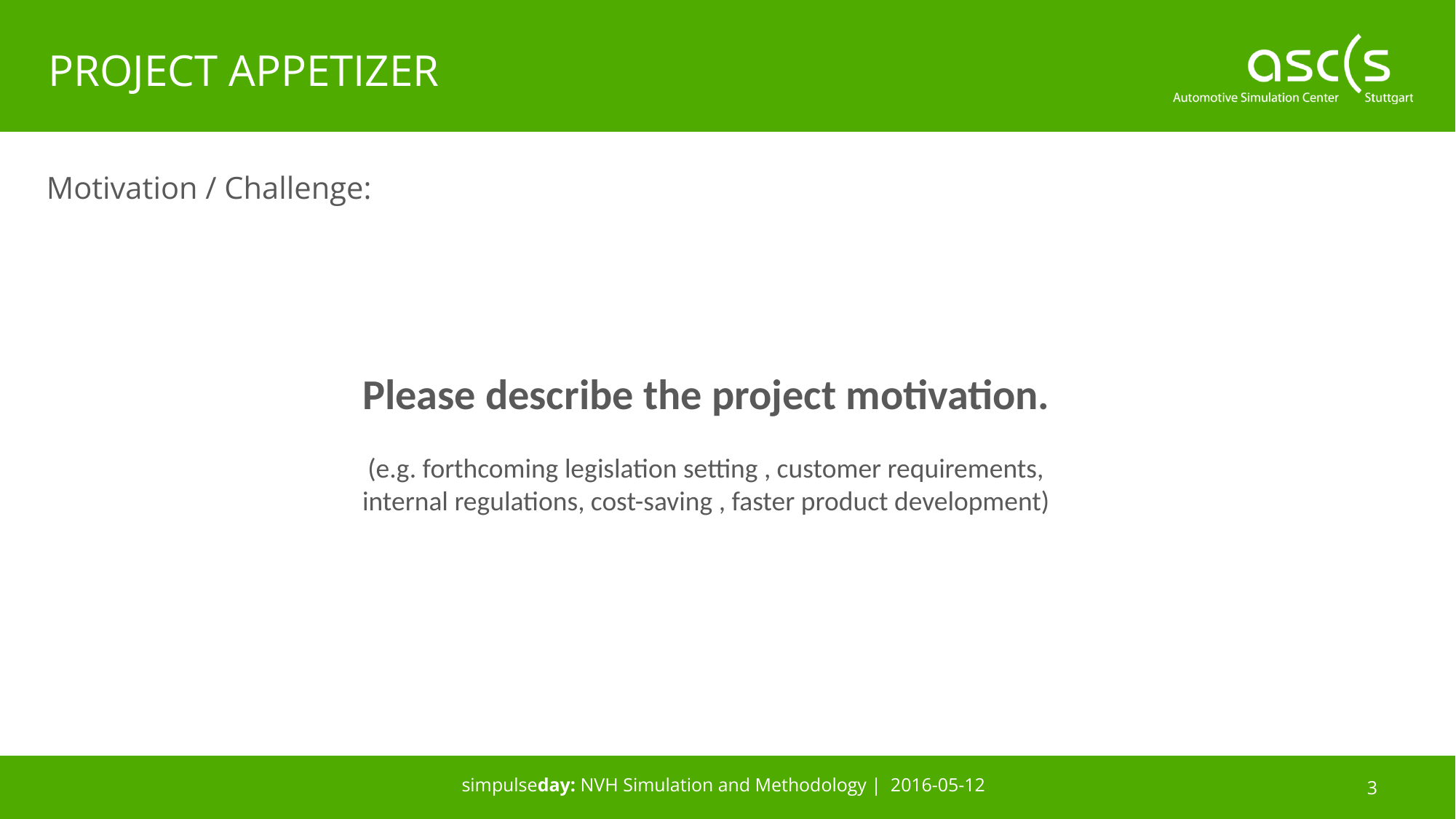

Motivation / Challenge:
Please describe the project motivation.

(e.g. forthcoming legislation setting , customer requirements,
internal regulations, cost-saving , faster product development)